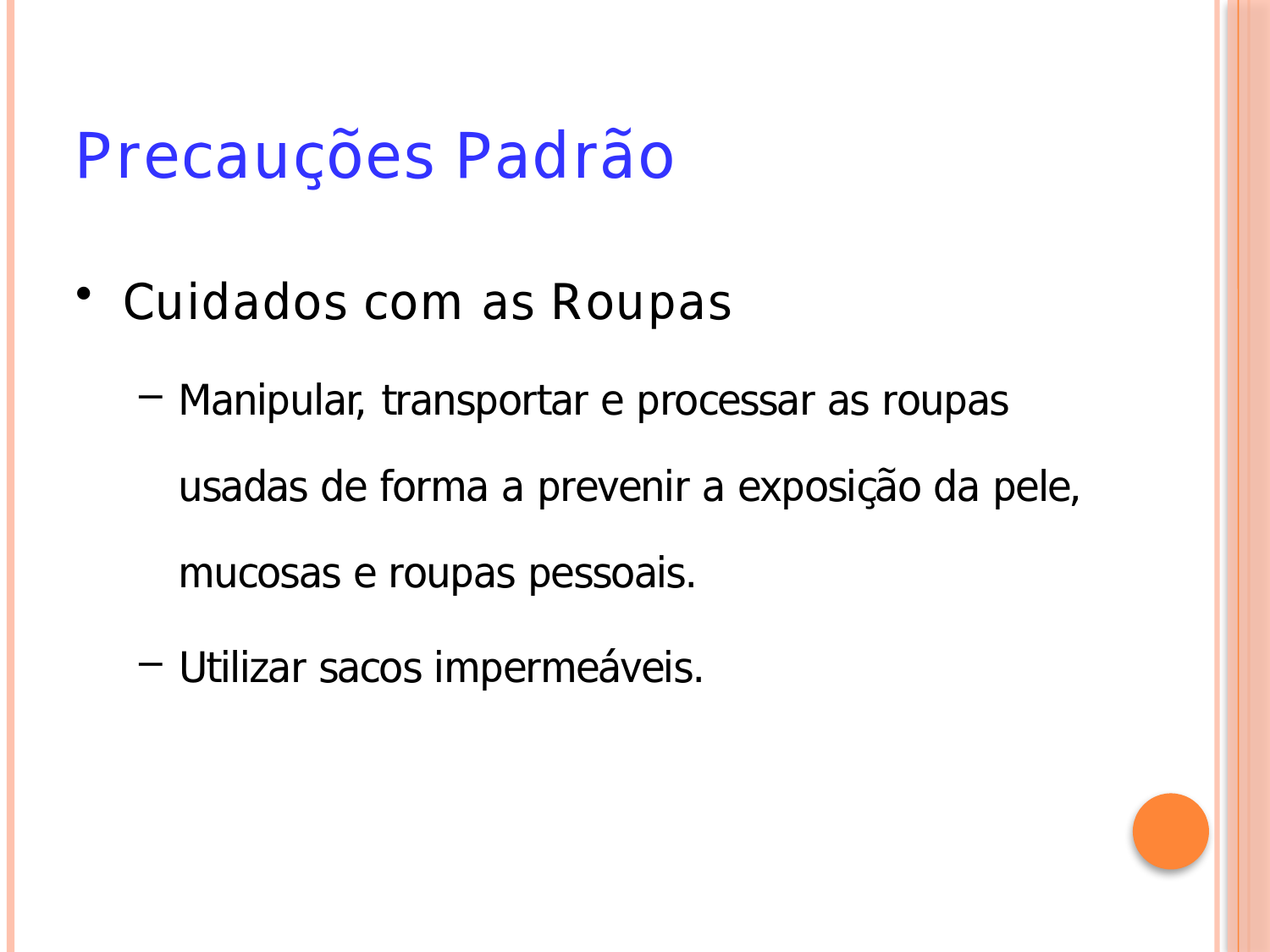

# Precauções Padrão
Cuidados com as Roupas
Manipular, transportar e processar as roupas usadas de forma a prevenir a exposição da pele, mucosas e roupas pessoais.
Utilizar sacos impermeáveis.